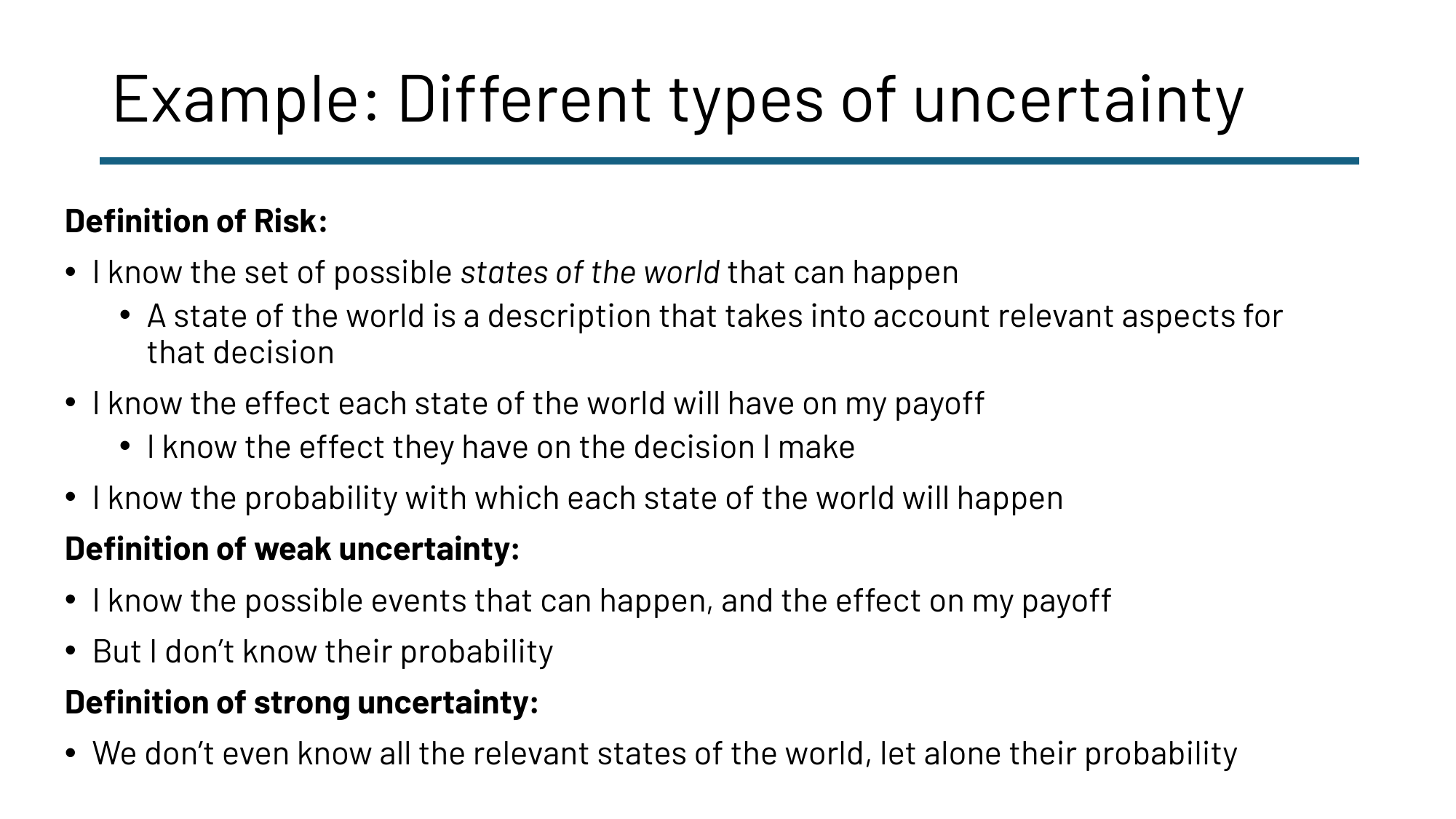

# Example: Different types of uncertainty
Definition of Risk:
I know the set of possible states of the world that can happen
A state of the world is a description that takes into account relevant aspects for that decision
I know the effect each state of the world will have on my payoff
I know the effect they have on the decision I make
I know the probability with which each state of the world will happen
Definition of weak uncertainty:
I know the possible events that can happen, and the effect on my payoff
But I don’t know their probability
Definition of strong uncertainty:
We don’t even know all the relevant states of the world, let alone their probability